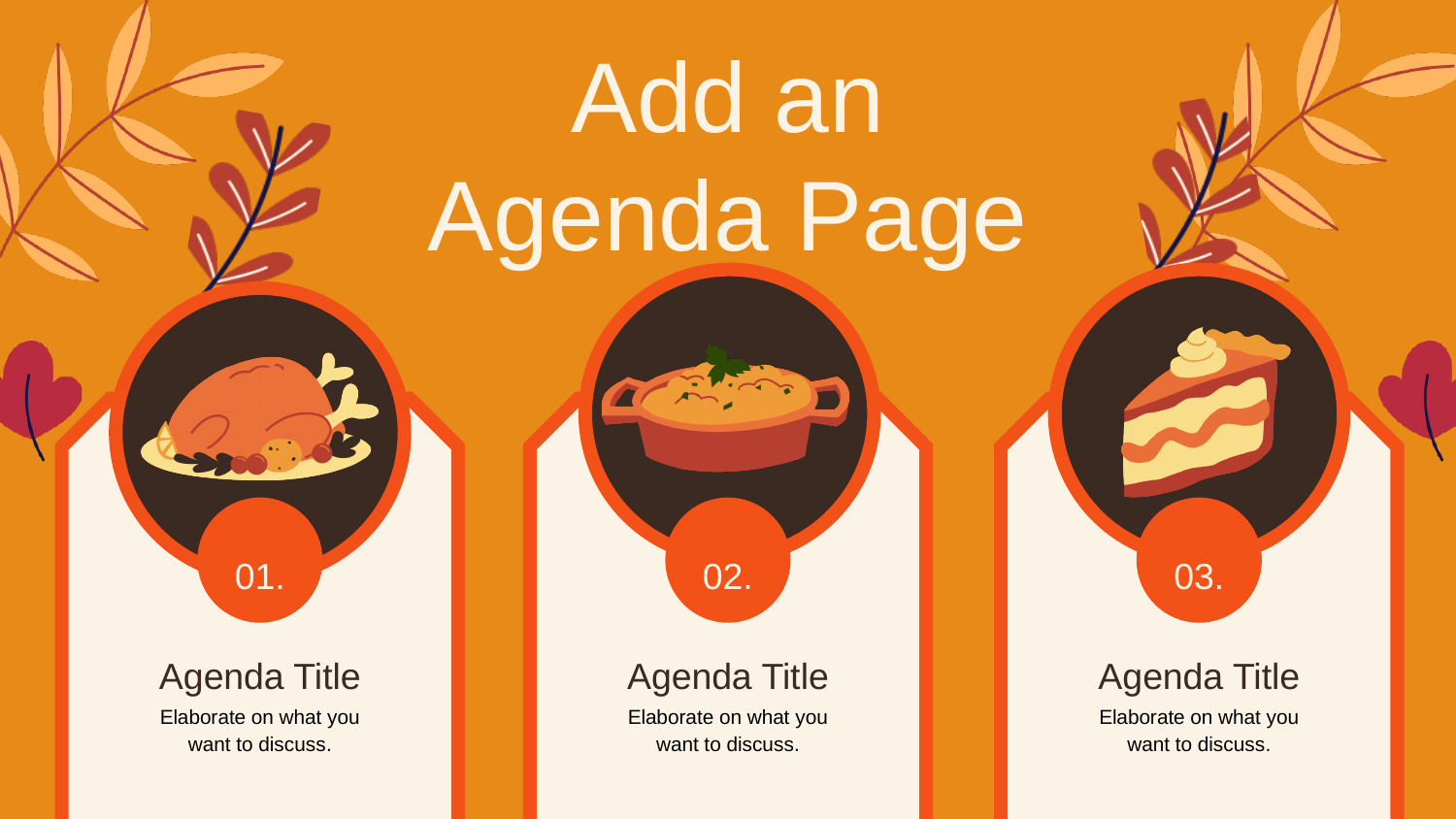

Add an
Agenda Page

01.
02.
03.
Agenda Title
Agenda Title
Agenda Title
Elaborate on what you
want to discuss.
Elaborate on what you
want to discuss.
Elaborate on what you
want to discuss.